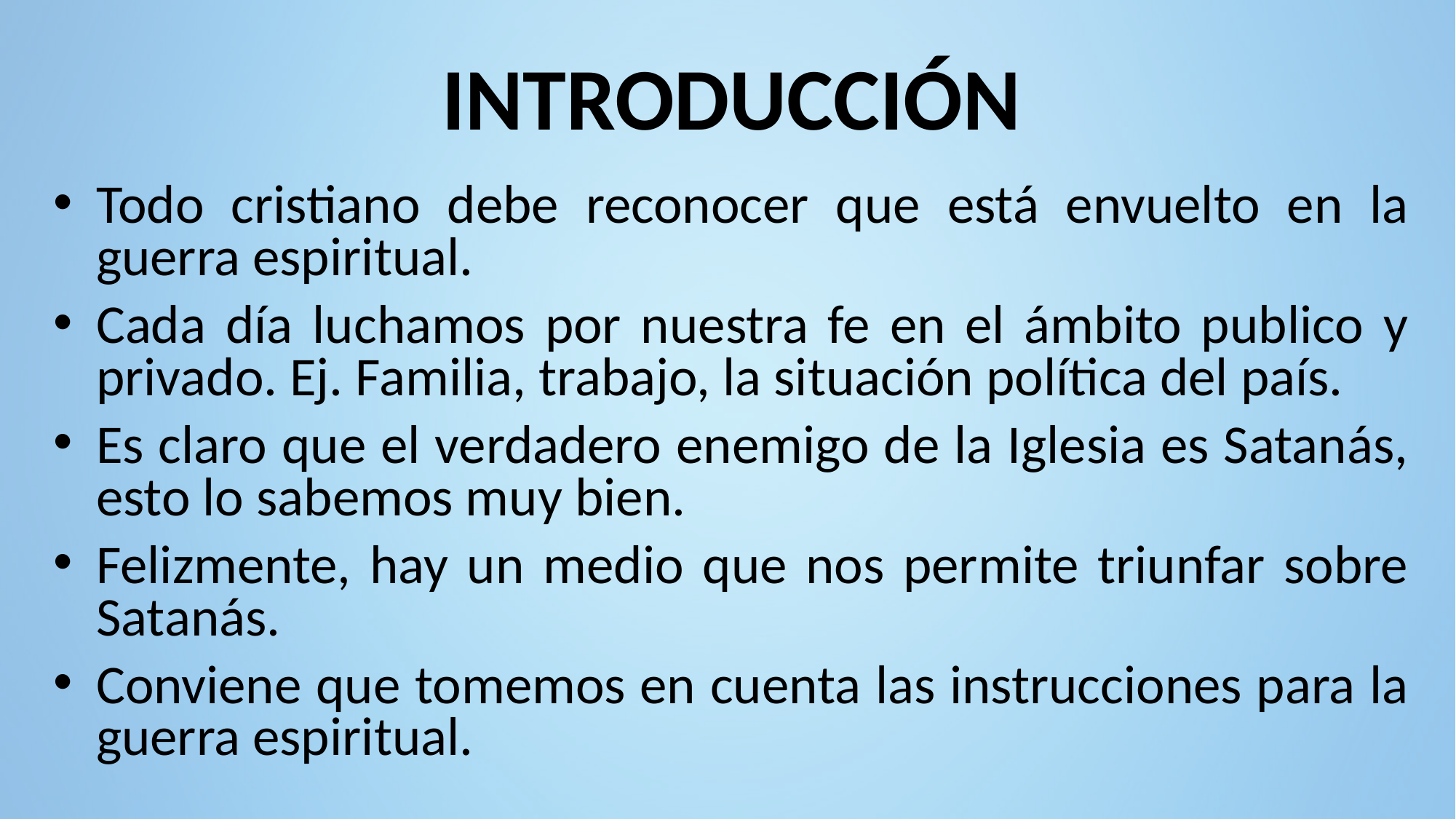

# INTRODUCCIÓN
Todo cristiano debe reconocer que está envuelto en la guerra espiritual.
Cada día luchamos por nuestra fe en el ámbito publico y privado. Ej. Familia, trabajo, la situación política del país.
Es claro que el verdadero enemigo de la Iglesia es Satanás, esto lo sabemos muy bien.
Felizmente, hay un medio que nos permite triunfar sobre Satanás.
Conviene que tomemos en cuenta las instrucciones para la guerra espiritual.